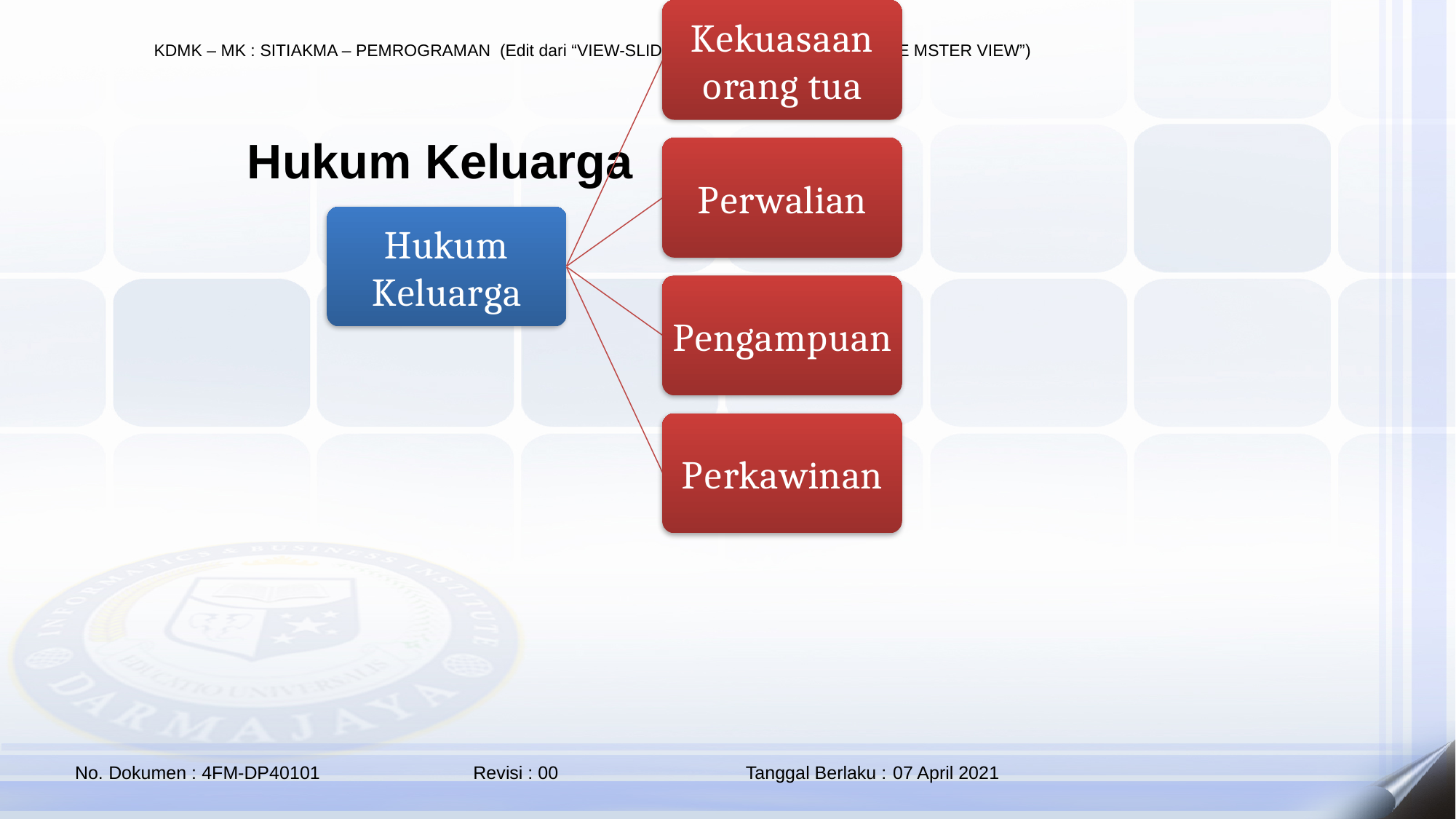

Hukum Keluarga
Hukum Keluarga

Kekuasaan orang tua

Perwalian

Pengampuan

Perkawinan